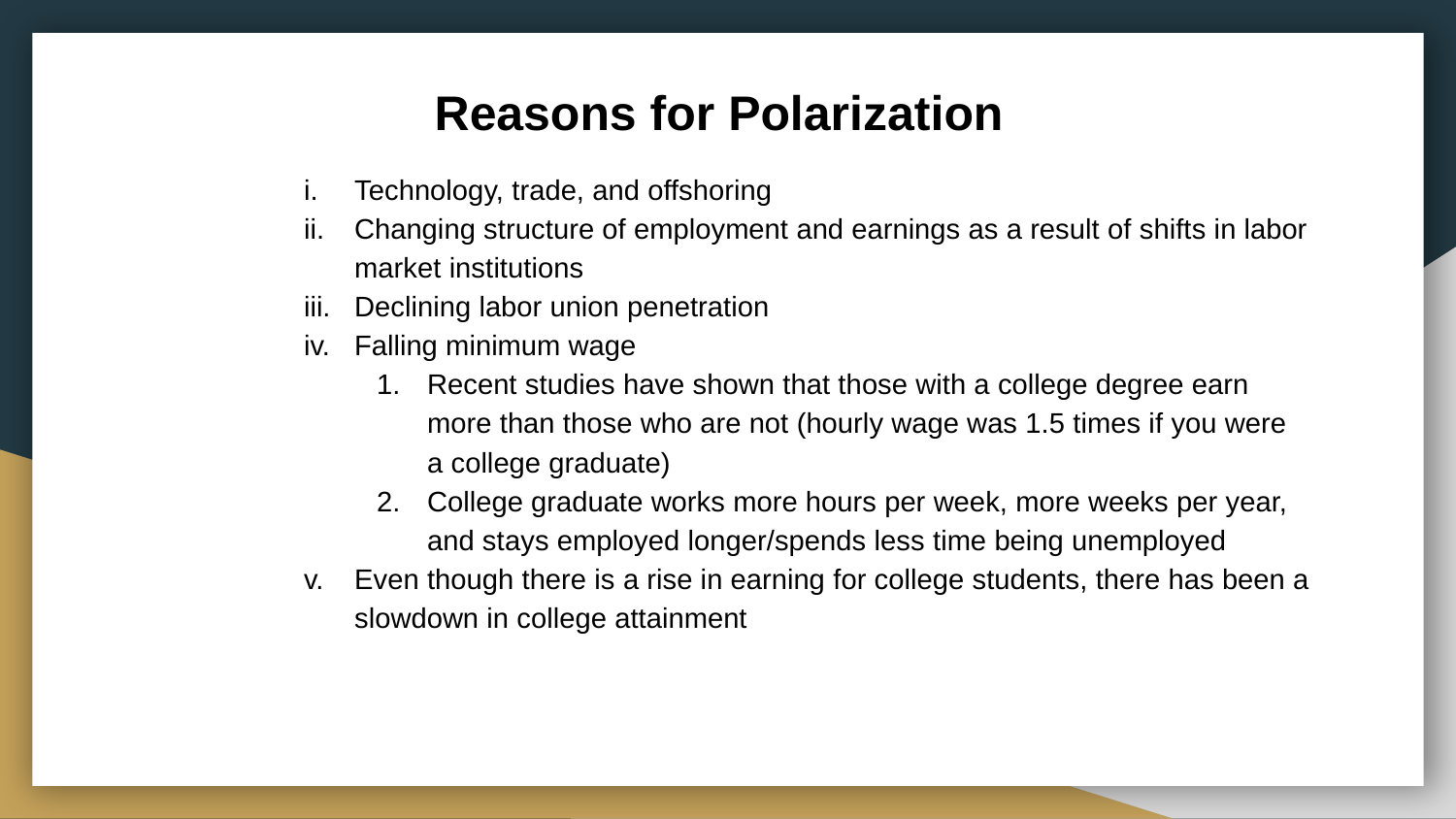

# Reasons for Polarization
Technology, trade, and offshoring
Changing structure of employment and earnings as a result of shifts in labor market institutions
Declining labor union penetration
Falling minimum wage
Recent studies have shown that those with a college degree earn more than those who are not (hourly wage was 1.5 times if you were a college graduate)
College graduate works more hours per week, more weeks per year, and stays employed longer/spends less time being unemployed
Even though there is a rise in earning for college students, there has been a slowdown in college attainment